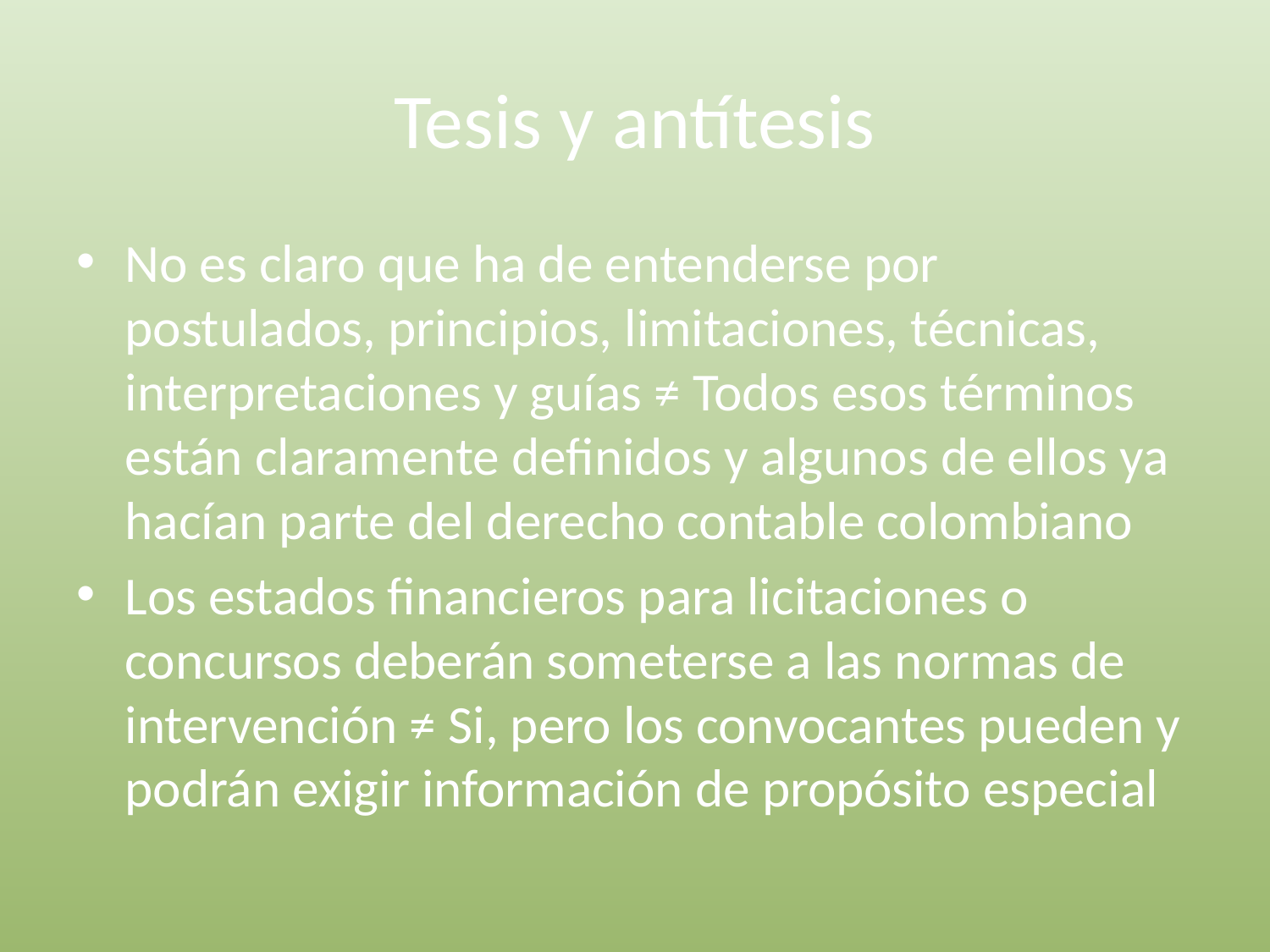

# Tesis y antítesis
No es claro que ha de entenderse por postulados, principios, limitaciones, técnicas, interpretaciones y guías ≠ Todos esos términos están claramente definidos y algunos de ellos ya hacían parte del derecho contable colombiano
Los estados financieros para licitaciones o concursos deberán someterse a las normas de intervención ≠ Si, pero los convocantes pueden y podrán exigir información de propósito especial